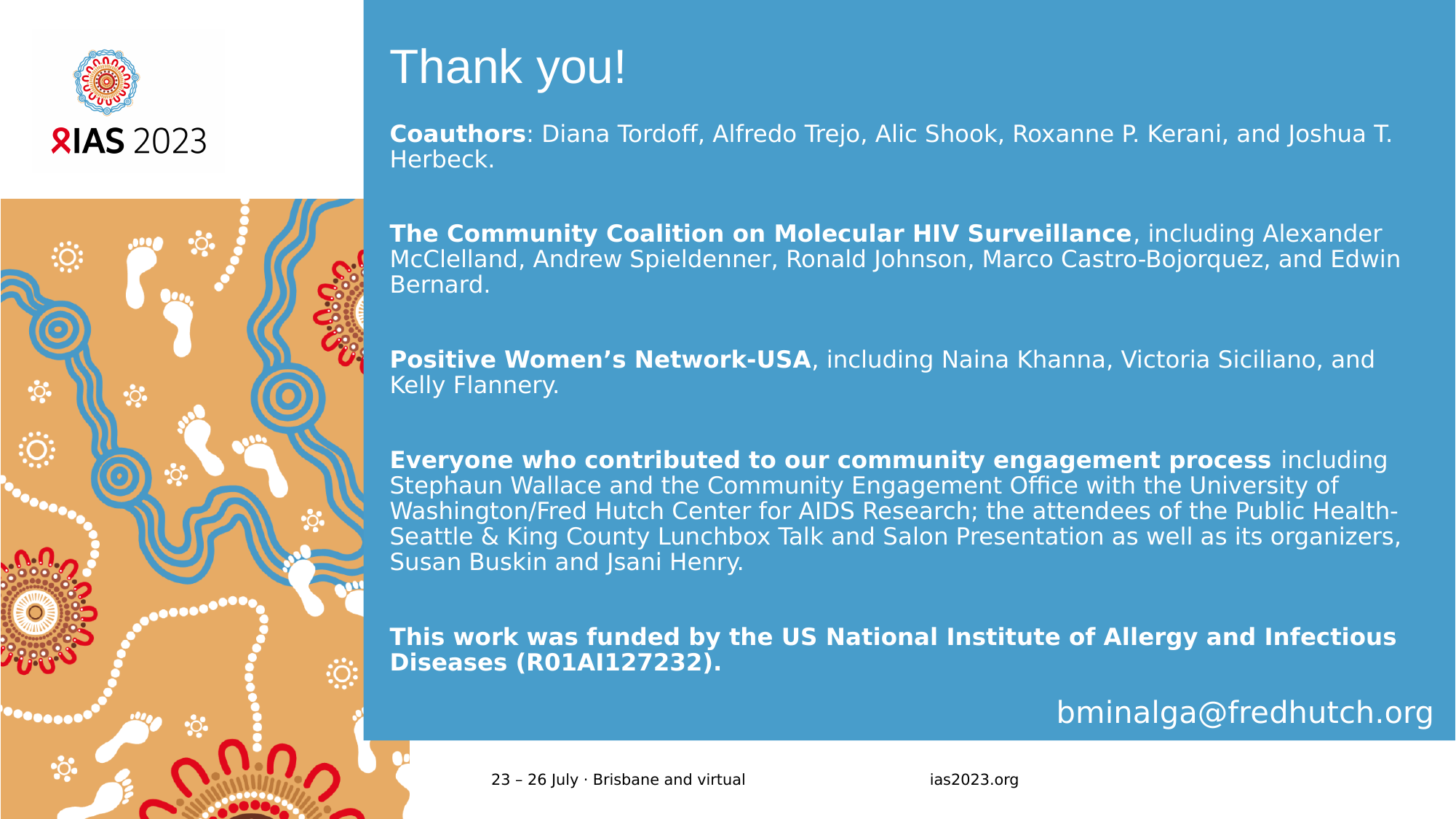

# Thank you!
Coauthors: Diana Tordoff, Alfredo Trejo, Alic Shook, Roxanne P. Kerani, and Joshua T. Herbeck.

The Community Coalition on Molecular HIV Surveillance, including Alexander McClelland, Andrew Spieldenner, Ronald Johnson, Marco Castro-Bojorquez, and Edwin Bernard.

Positive Women’s Network-USA, including Naina Khanna, Victoria Siciliano, and Kelly Flannery.

Everyone who contributed to our community engagement process including Stephaun Wallace and the Community Engagement Office with the University of Washington/Fred Hutch Center for AIDS Research; the attendees of the Public Health-Seattle & King County Lunchbox Talk and Salon Presentation as well as its organizers, Susan Buskin and Jsani Henry.

This work was funded by the US National Institute of Allergy and Infectious Diseases (R01AI127232).
bminalga@fredhutch.org